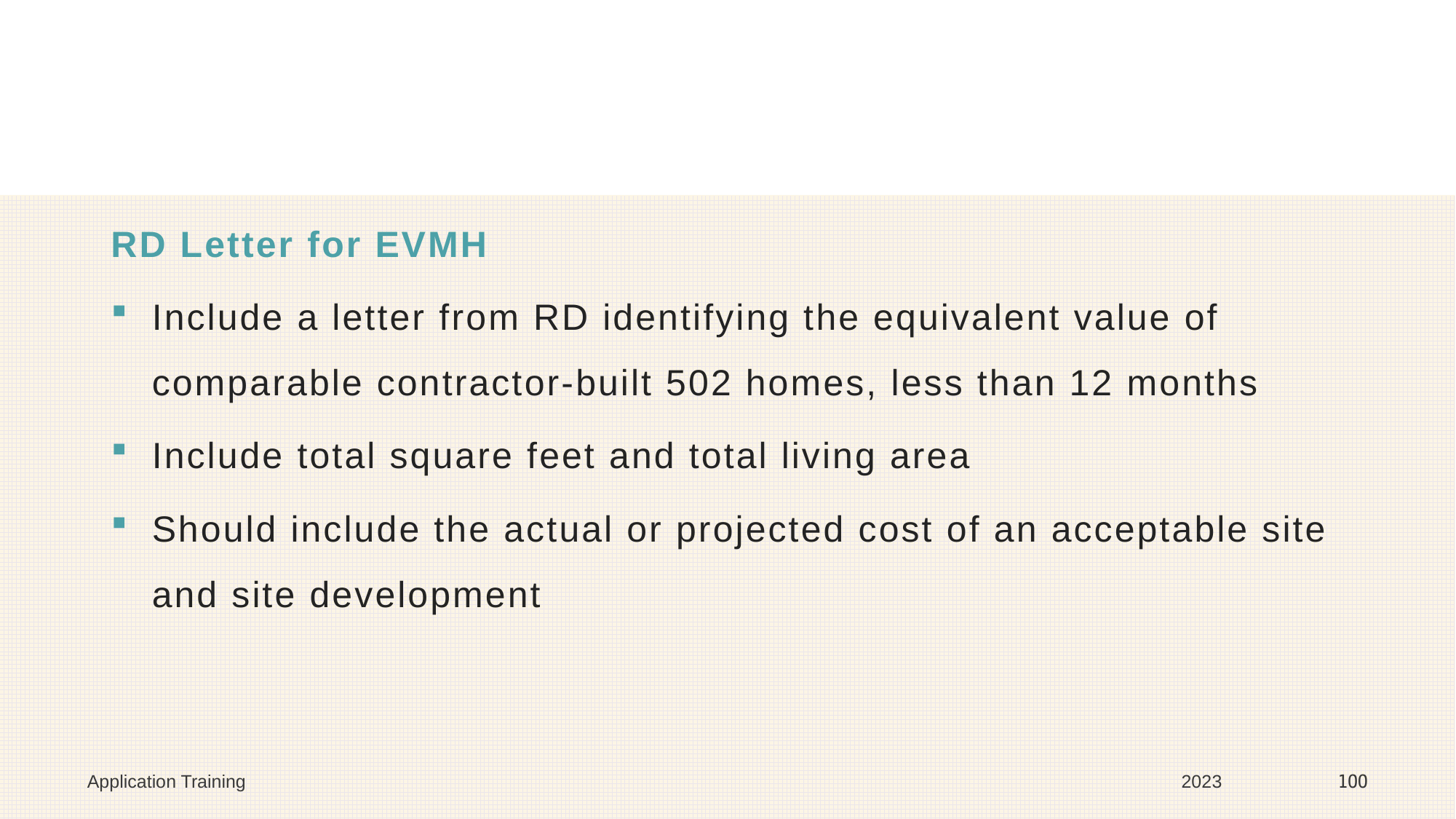

#
RD Letter for EVMH
Include a letter from RD identifying the equivalent value of comparable contractor-built 502 homes, less than 12 months
Include total square feet and total living area
Should include the actual or projected cost of an acceptable site and site development

Application Training
2023
100